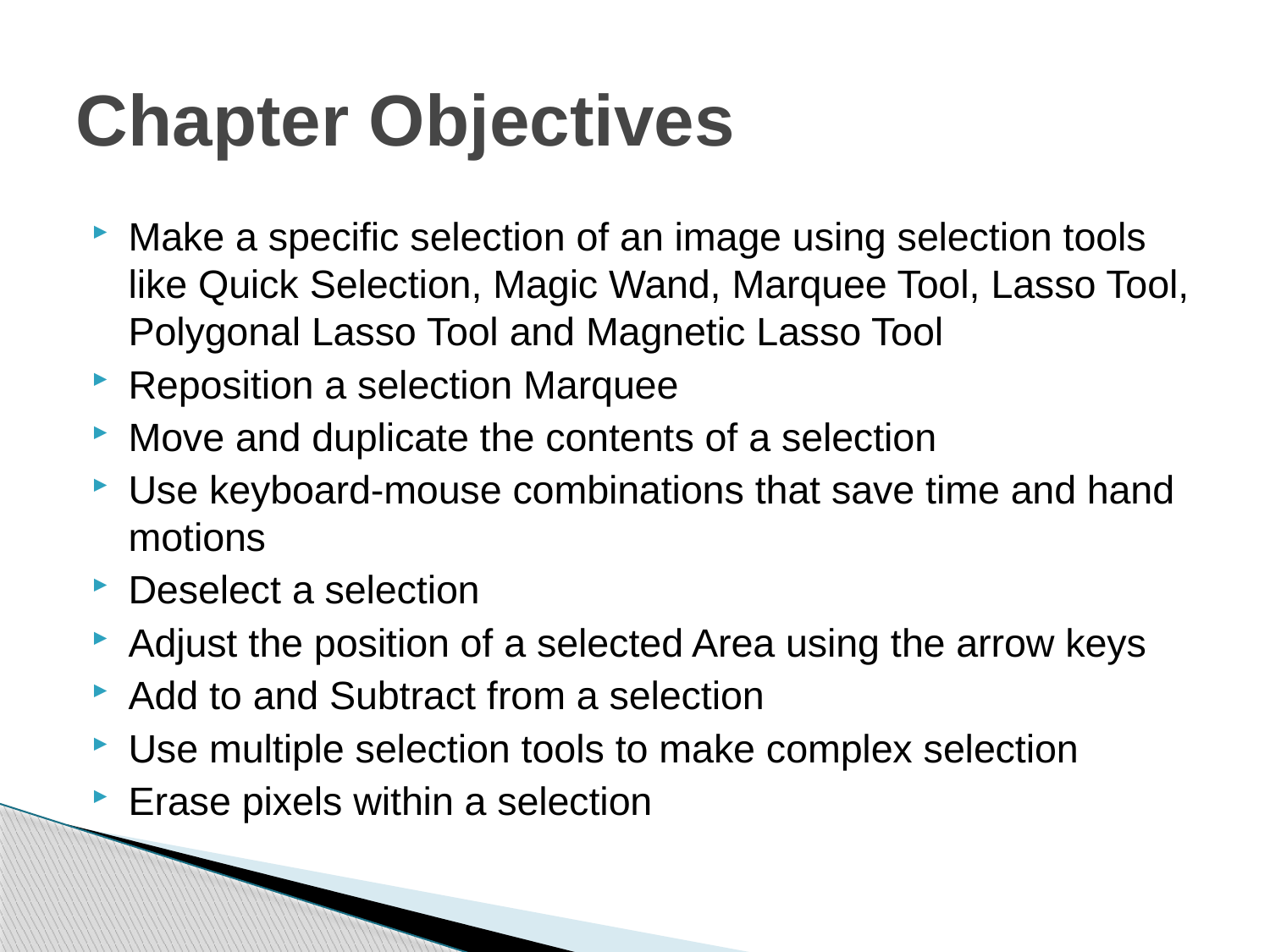

# Chapter Objectives
Make a specific selection of an image using selection tools like Quick Selection, Magic Wand, Marquee Tool, Lasso Tool, Polygonal Lasso Tool and Magnetic Lasso Tool
Reposition a selection Marquee
Move and duplicate the contents of a selection
Use keyboard-mouse combinations that save time and hand motions
Deselect a selection
Adjust the position of a selected Area using the arrow keys
Add to and Subtract from a selection
Use multiple selection tools to make complex selection
Erase pixels within a selection